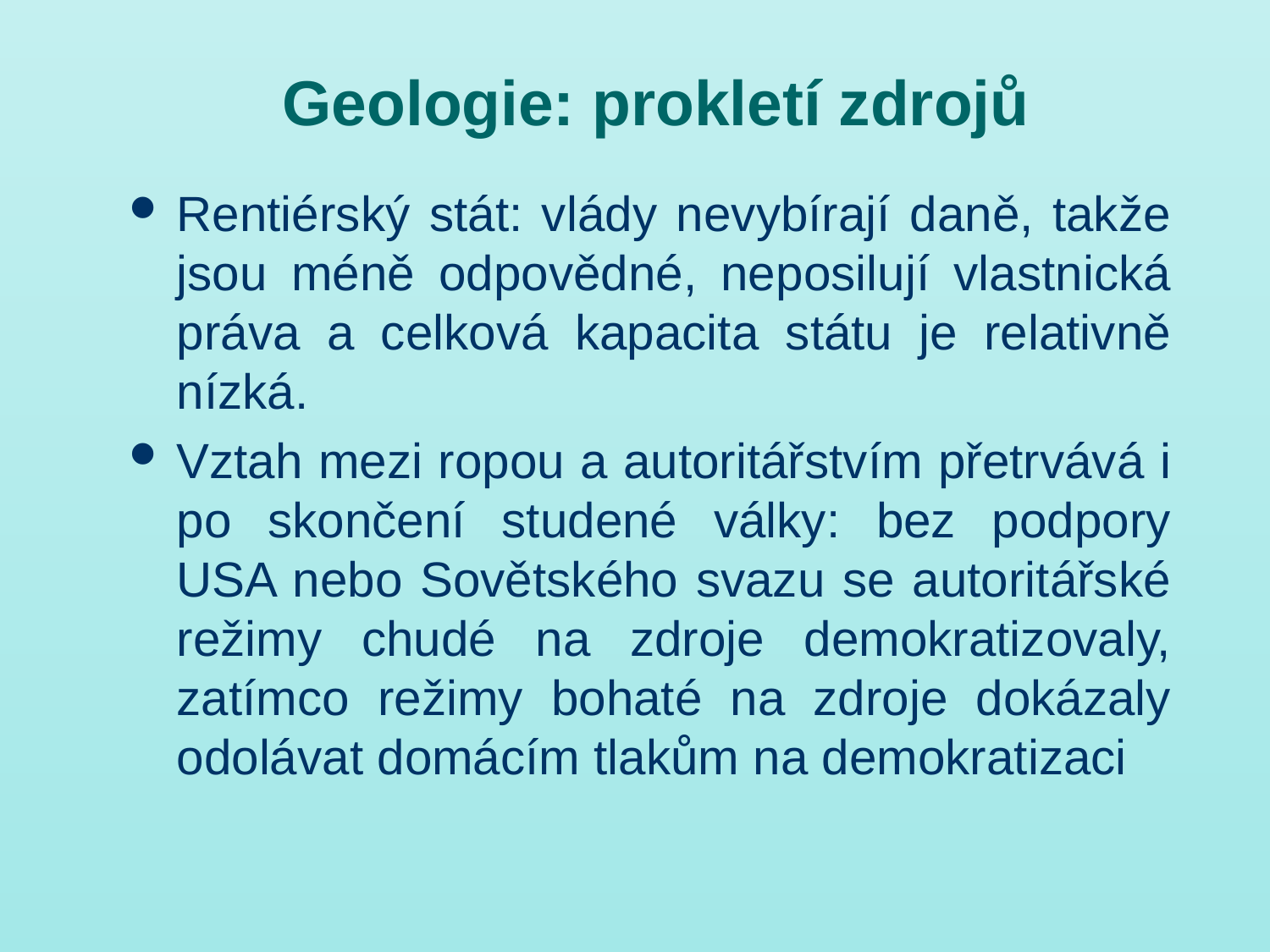

# Geologie: prokletí zdrojů
Rentiérský stát: vlády nevybírají daně, takže jsou méně odpovědné, neposilují vlastnická práva a celková kapacita státu je relativně nízká.
Vztah mezi ropou a autoritářstvím přetrvává i po skončení studené války: bez podpory USA nebo Sovětského svazu se autoritářské režimy chudé na zdroje demokratizovaly, zatímco režimy bohaté na zdroje dokázaly odolávat domácím tlakům na demokratizaci